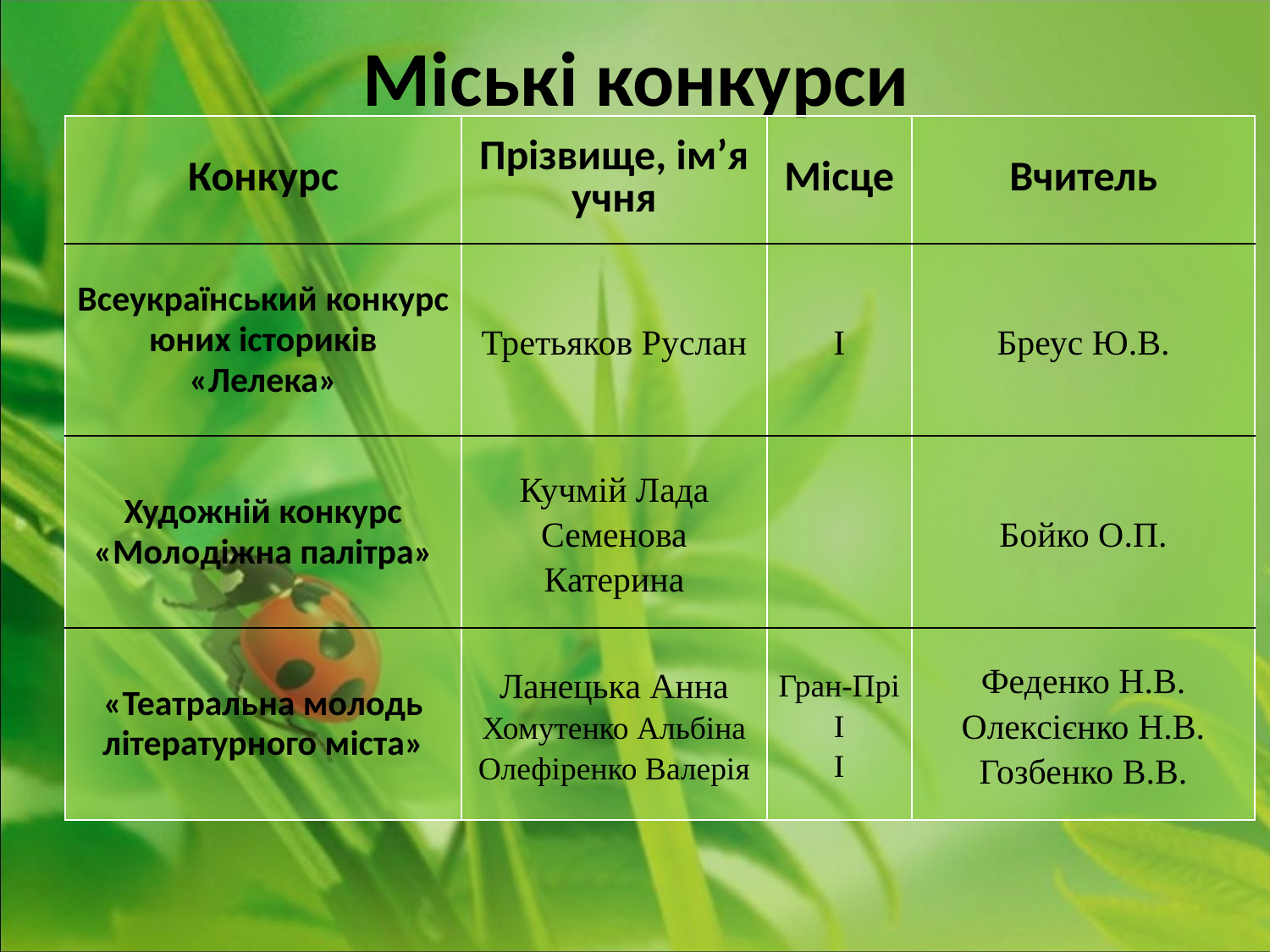

# Міські конкурси
| Конкурс | Прізвище, ім’я учня | Місце | Вчитель |
| --- | --- | --- | --- |
| Всеукраїнський конкурс юних істориків «Лелека» | Третьяков Руслан | І | Бреус Ю.В. |
| Художній конкурс «Молодіжна палітра» | Кучмій Лада Семенова Катерина |  | Бойко О.П. |
| «Театральна молодь літературного міста» | Ланецька Анна Хомутенко Альбіна Олефіренко Валерія | Гран-Прі І І | Феденко Н.В. Олексієнко Н.В. Гозбенко В.В. |